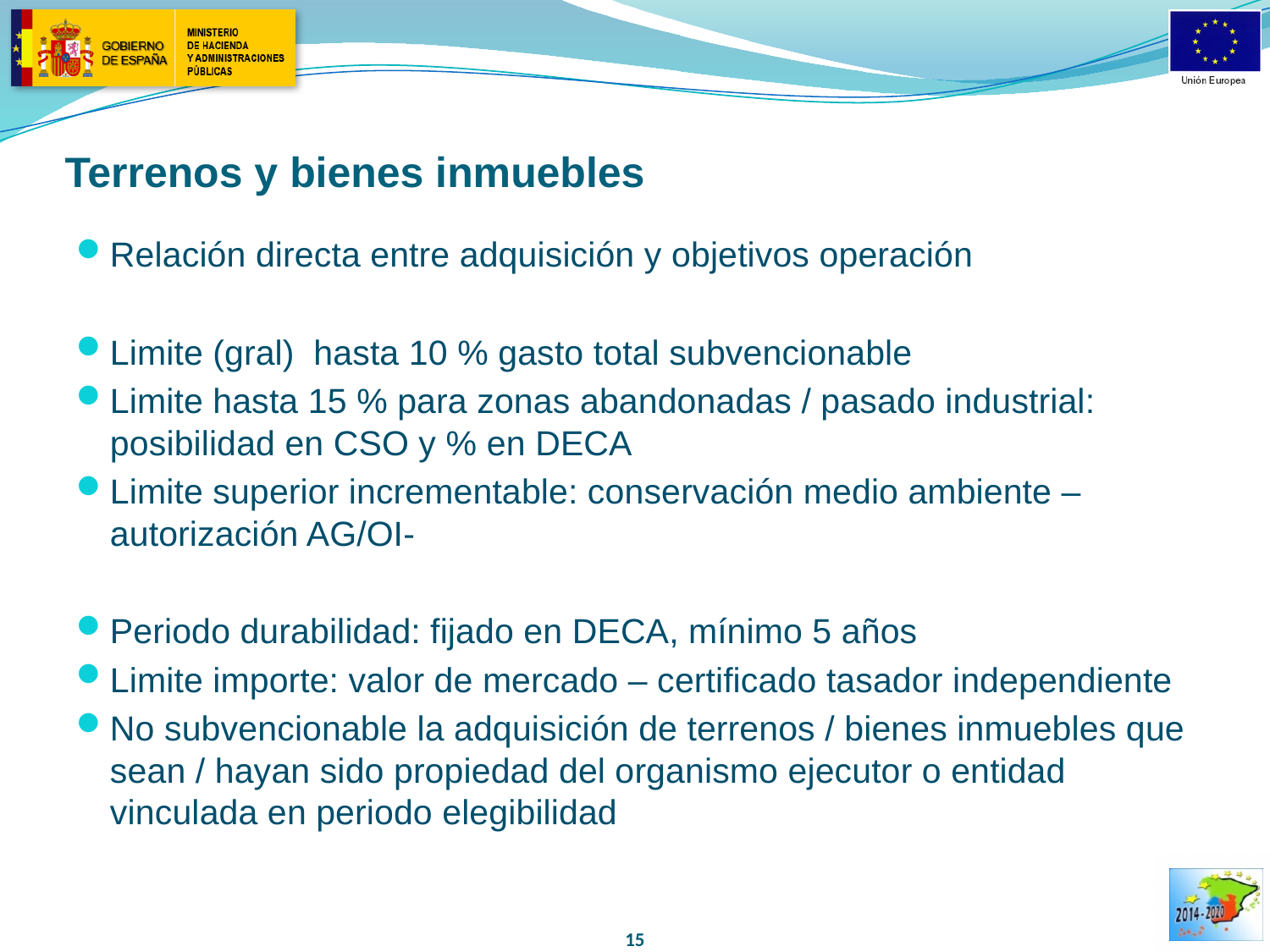

# Terrenos y bienes inmuebles
Relación directa entre adquisición y objetivos operación

Limite (gral)  hasta 10 % gasto total subvencionable
Limite hasta 15 % para zonas abandonadas / pasado industrial: posibilidad en CSO y % en DECA
Limite superior incrementable: conservación medio ambiente – autorización AG/OI-

Periodo durabilidad: fijado en DECA, mínimo 5 años
Limite importe: valor de mercado – certificado tasador independiente
No subvencionable la adquisición de terrenos / bienes inmuebles que sean / hayan sido propiedad del organismo ejecutor o entidad vinculada en periodo elegibilidad

15